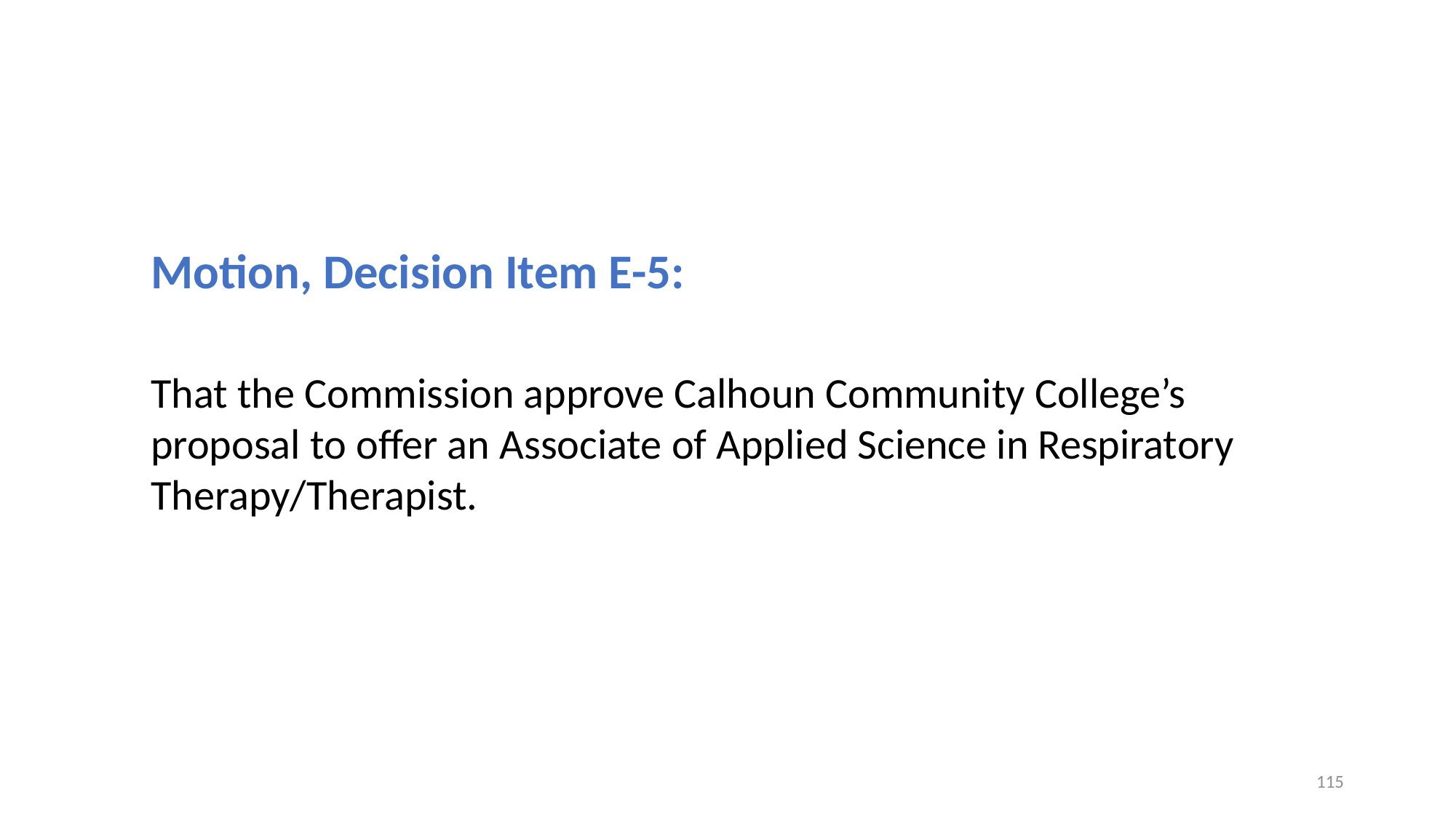

Motion, Decision Item E-5:

That the Commission approve Calhoun Community College’s proposal to offer an Associate of Applied Science in Respiratory Therapy/Therapist.
115